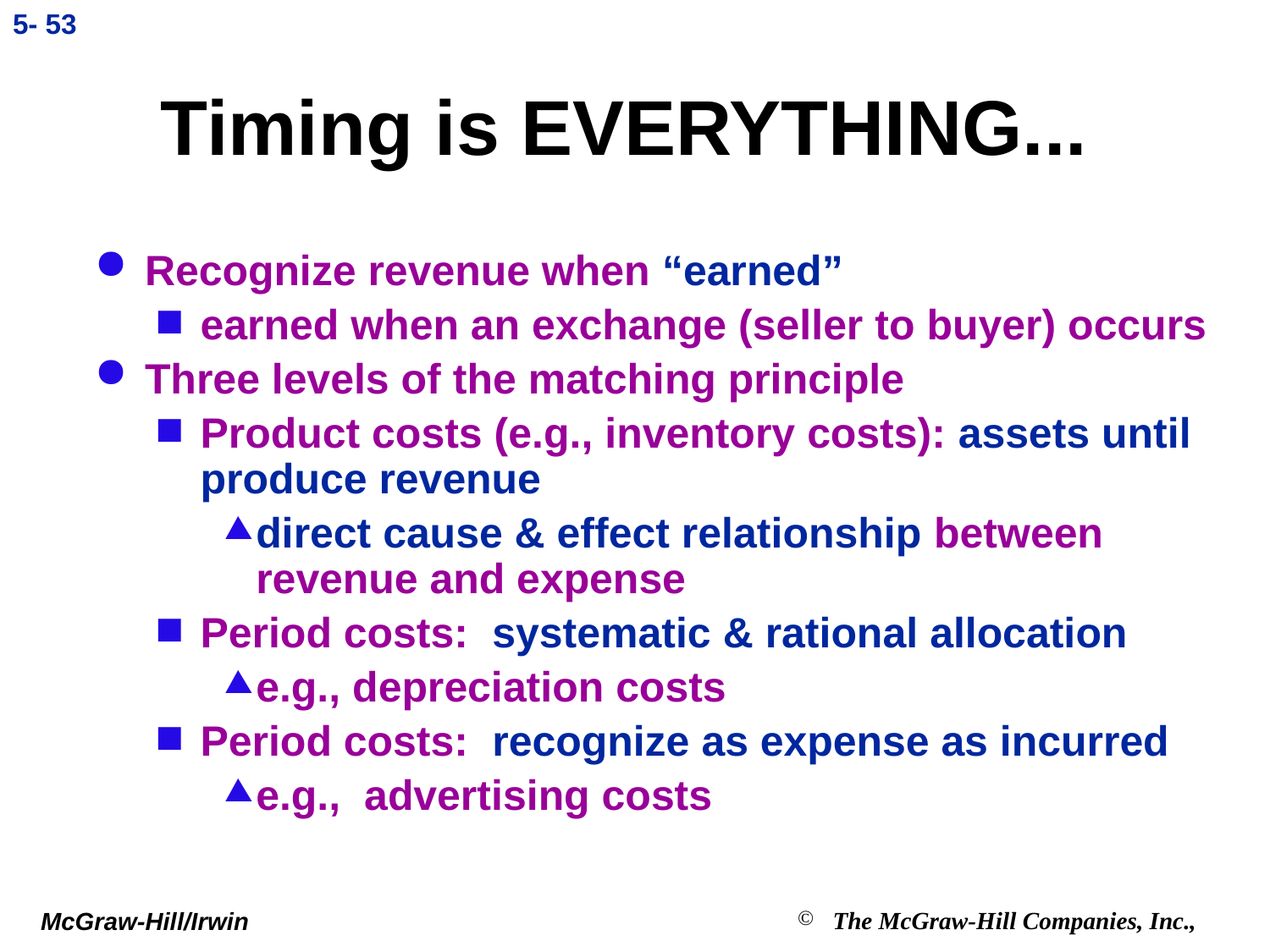

5- 53
# Timing is EVERYTHING...
Recognize revenue when “earned”
earned when an exchange (seller to buyer) occurs
Three levels of the matching principle
Product costs (e.g., inventory costs): assets until produce revenue
direct cause & effect relationship between revenue and expense
Period costs:  systematic & rational allocation
e.g., depreciation costs
Period costs:  recognize as expense as incurred
e.g.,  advertising costs